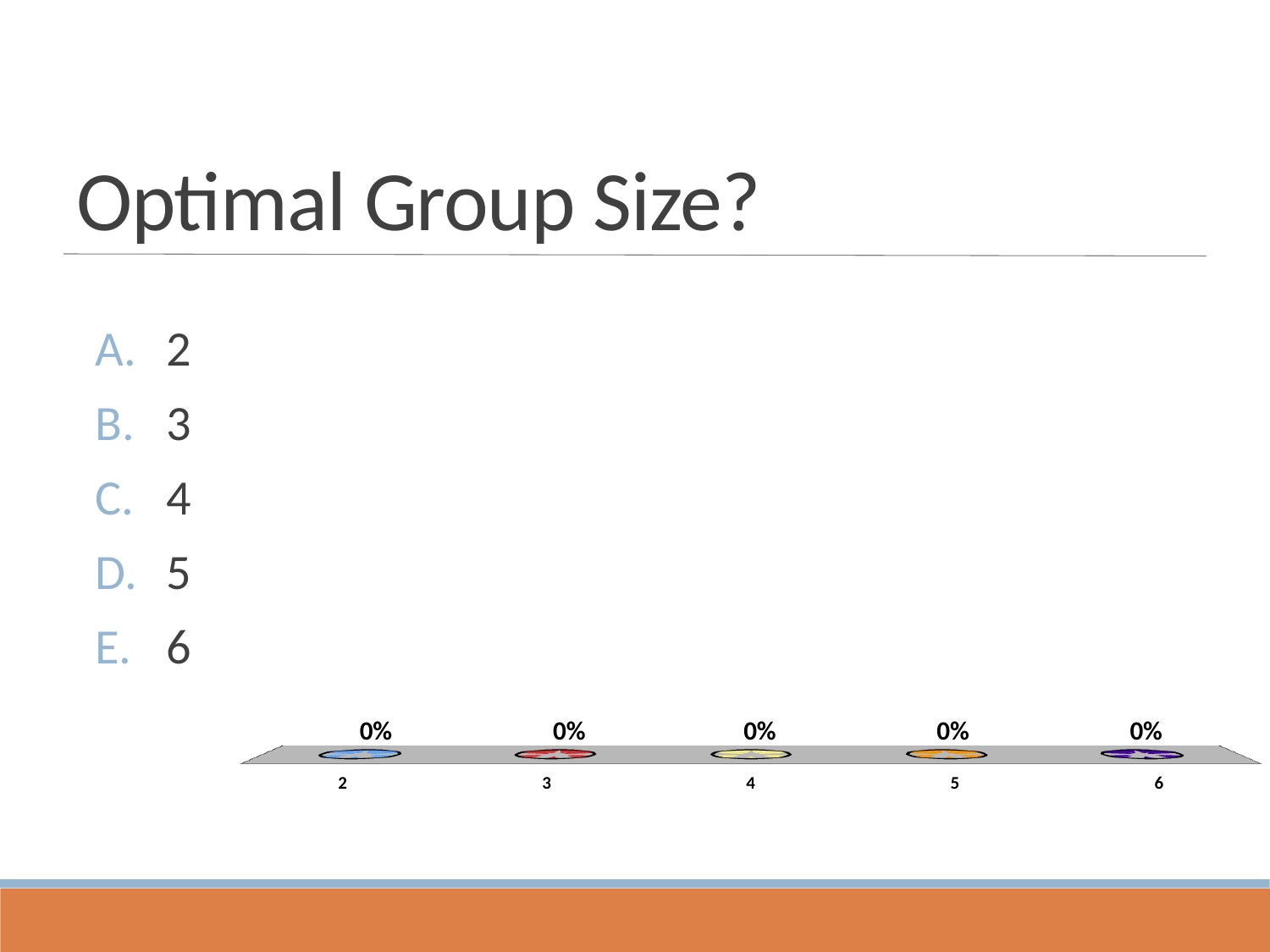

# Optimal Group Size?

[unsupported chart]

2
3
4
5
6